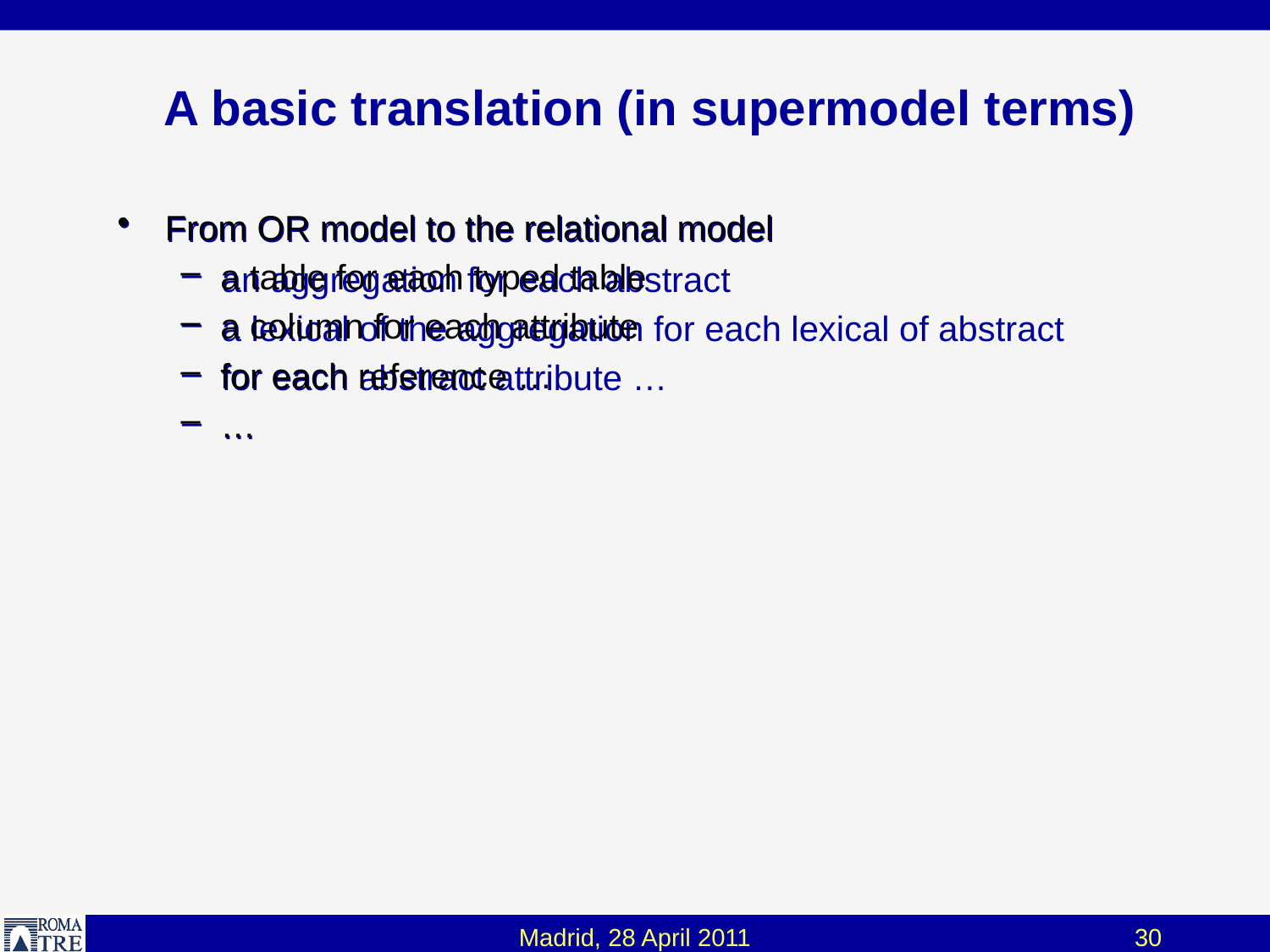

# A basic translation (in supermodel terms)
From OR model to the relational model
a table for each typed table
a column for each attribute
for each reference …
…
From OR model to the relational model
an aggregation for each abstract
a lexical of the aggregation for each lexical of abstract
for each abstract attribute …
…
Madrid, 28 April 2011
30